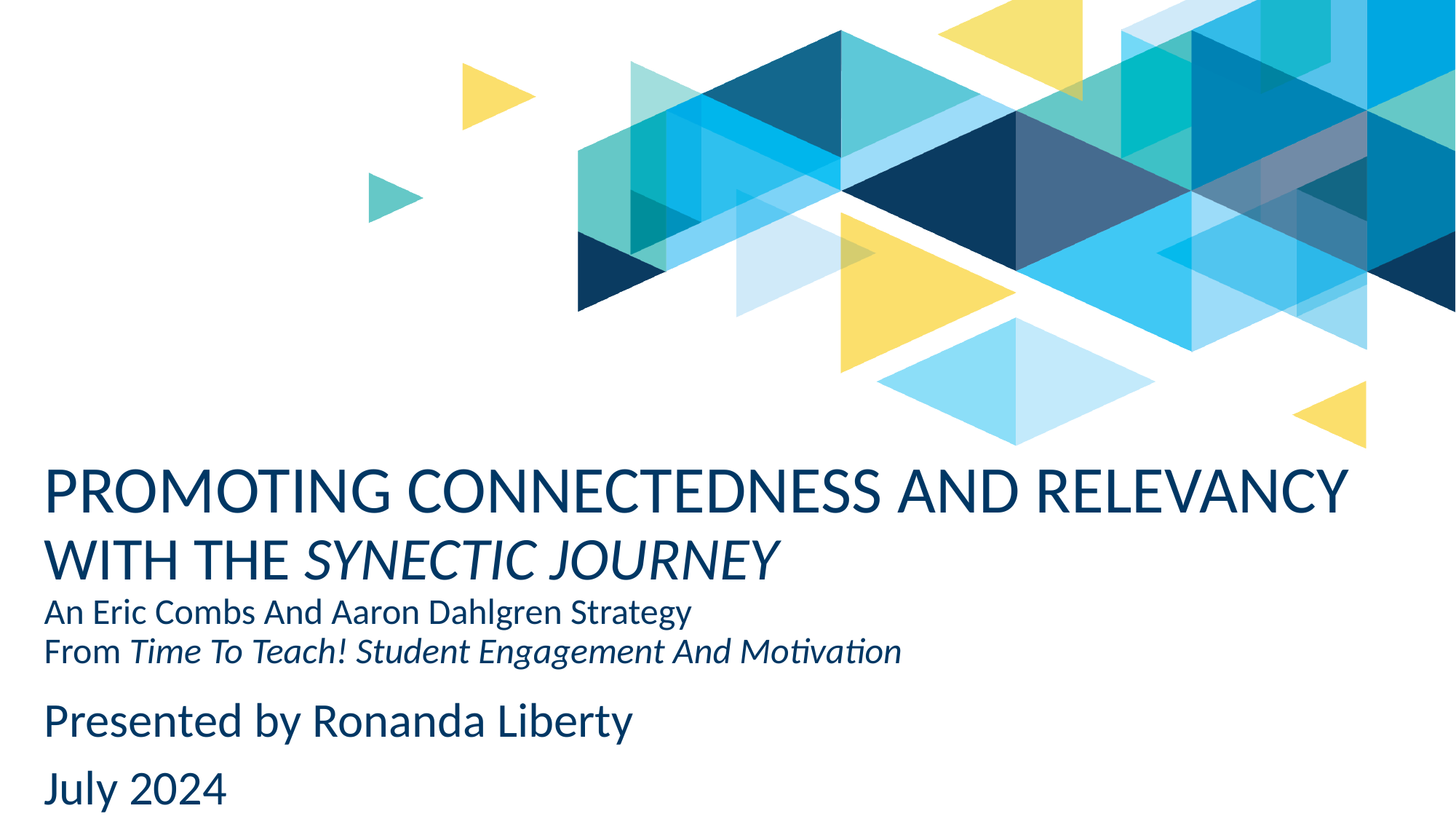

# Promoting connectedness and relevancy With the Synectic Journey An Eric Combs And Aaron Dahlgren Strategy From Time To Teach! Student Engagement And Motivation
Presented by Ronanda Liberty
July 2024